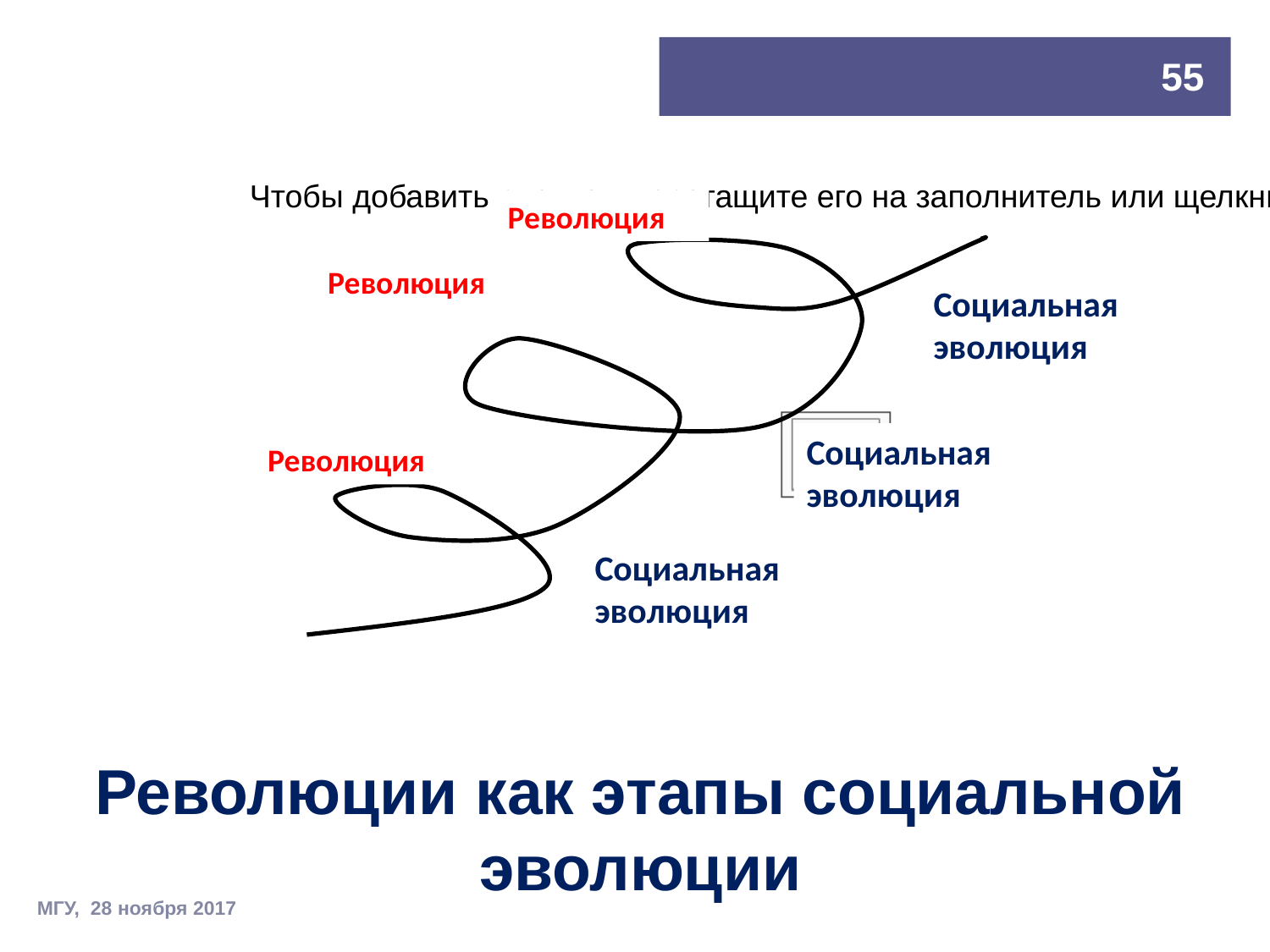

55

Революция

Революция

Социальная эволюция

Социальная эволюция

Революция
Социальная эволюция
#
Революции как этапы социальной эволюции
МГУ,  28 ноября 2017